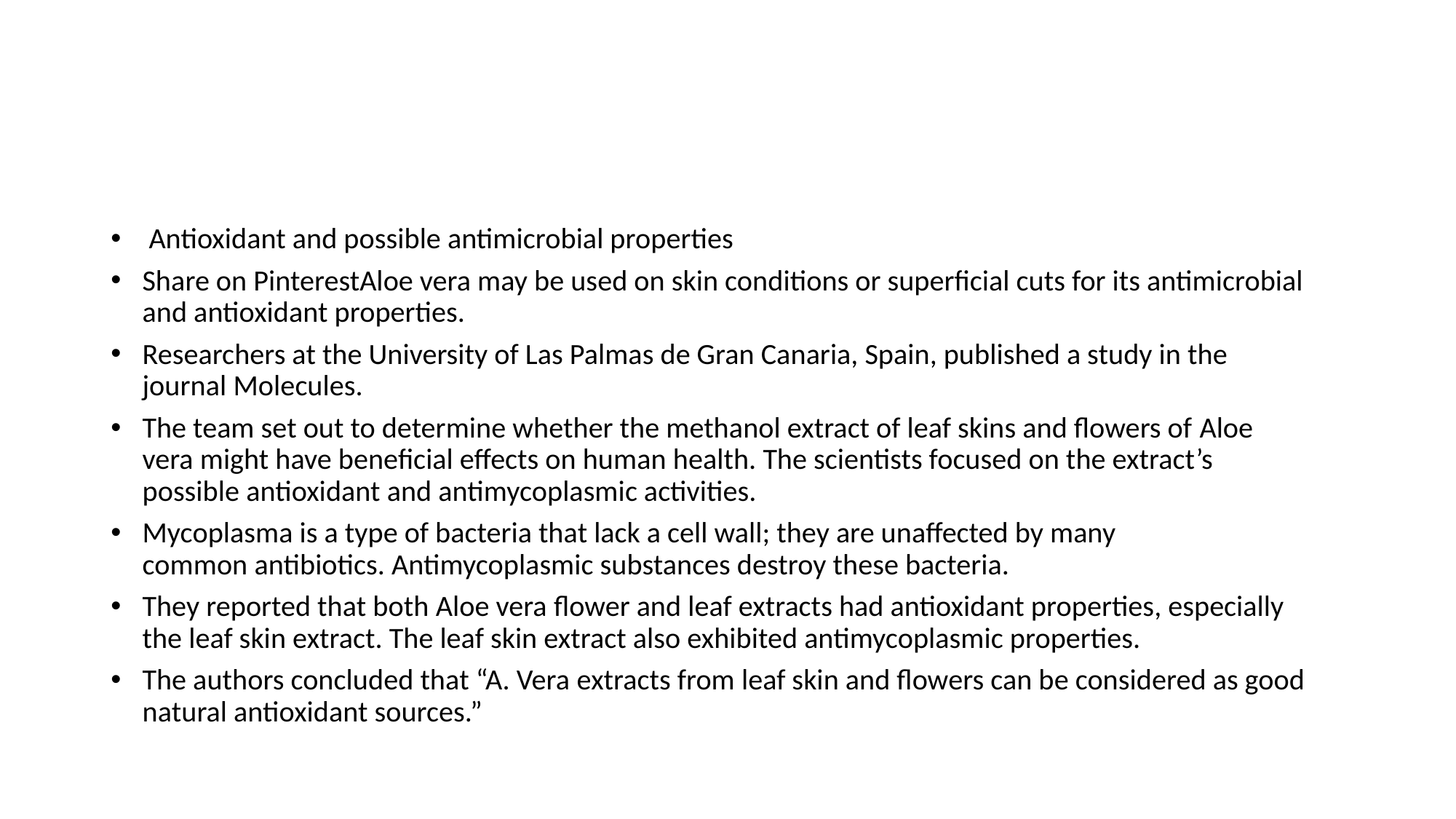

Antioxidant and possible antimicrobial properties
Share on PinterestAloe vera may be used on skin conditions or superficial cuts for its antimicrobial and antioxidant properties.
Researchers at the University of Las Palmas de Gran Canaria, Spain, published a study in the journal Molecules.
The team set out to determine whether the methanol extract of leaf skins and flowers of Aloe vera might have beneficial effects on human health. The scientists focused on the extract’s possible antioxidant and antimycoplasmic activities.
Mycoplasma is a type of bacteria that lack a cell wall; they are unaffected by many common antibiotics. Antimycoplasmic substances destroy these bacteria.
They reported that both Aloe vera flower and leaf extracts had antioxidant properties, especially the leaf skin extract. The leaf skin extract also exhibited antimycoplasmic properties.
The authors concluded that “A. Vera extracts from leaf skin and flowers can be considered as good natural antioxidant sources.”